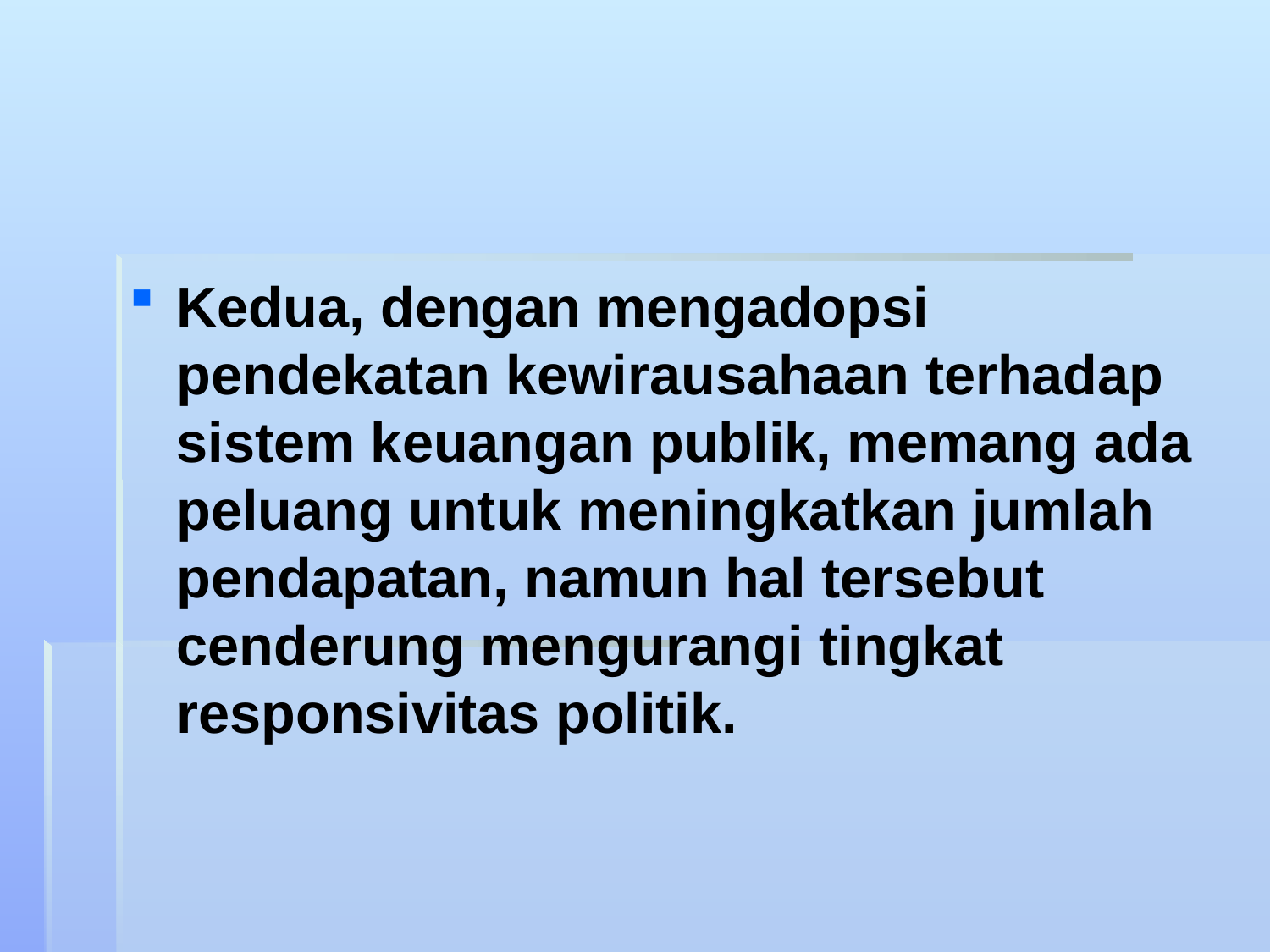

#
Kedua, dengan mengadopsi pendekatan kewirausahaan terhadap sistem keuangan publik, memang ada peluang untuk meningkatkan jumlah pendapatan, namun hal tersebut cenderung mengurangi tingkat responsivitas politik.